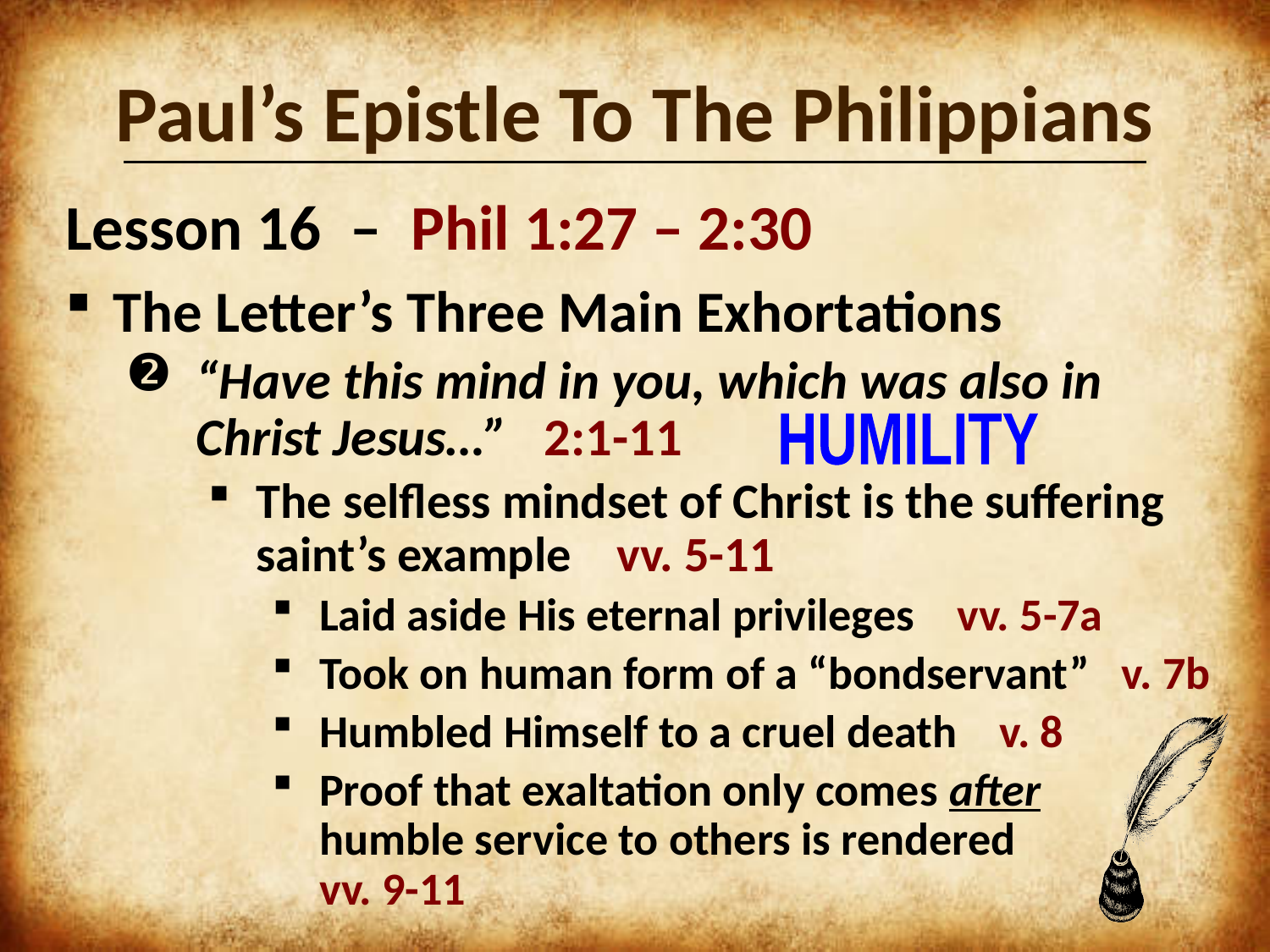

Paul’s Epistle To The Philippians
Lesson 16  –  Phil 1:27 – 2:30
The Letter’s Three Main Exhortations
“Have this mind in you, which was also in Christ Jesus…”   2:1-11
The selfless mindset of Christ is the suffering saint’s example    vv. 5-11
Laid aside His eternal privileges    vv. 5-7a
Took on human form of a “bondservant”   v. 7b
Humbled Himself to a cruel death    v. 8
Proof that exaltation only comes after          humble service to others is rendered	          	vv. 9-11
HUMILITY